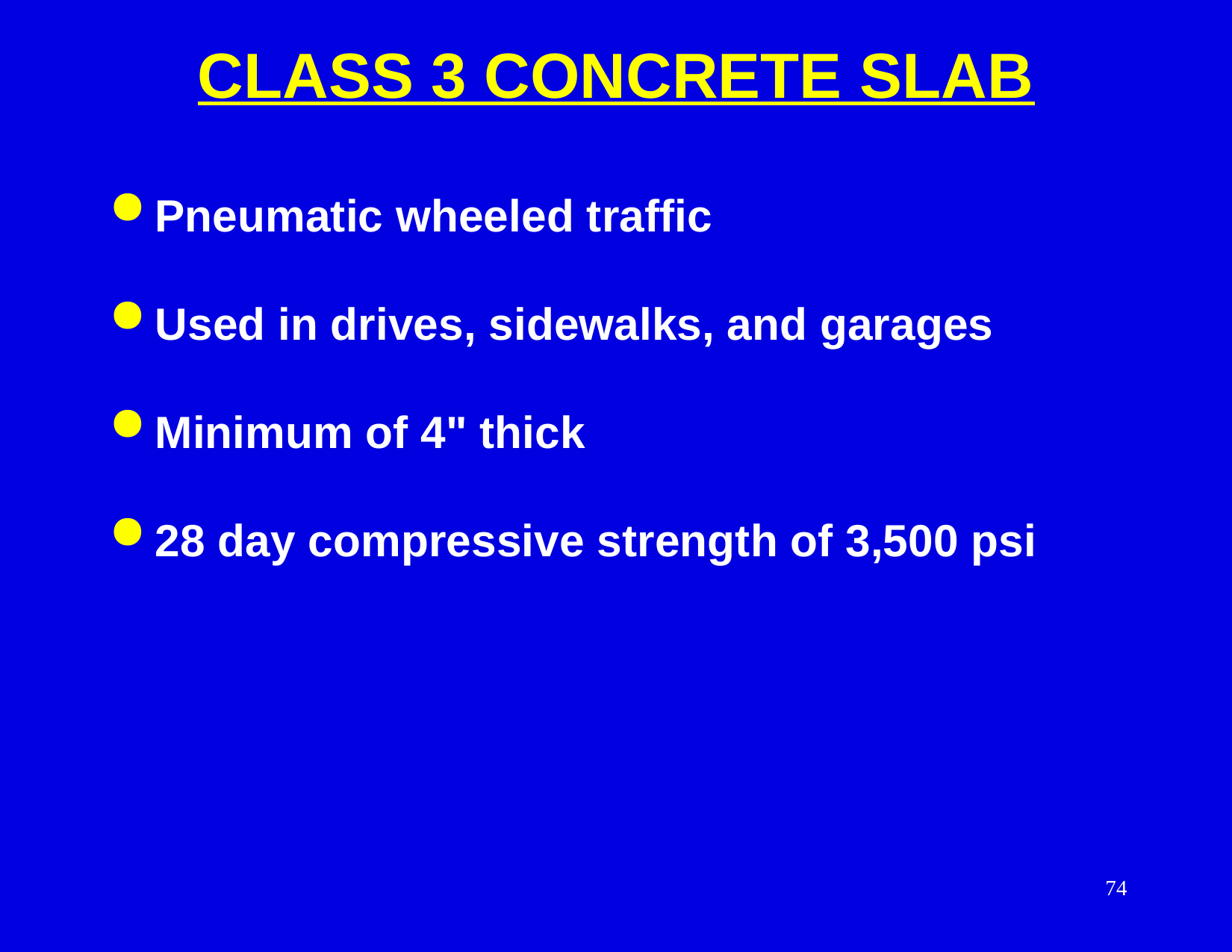

CLASS 3 CONCRETE SLAB
 Pneumatic wheeled traffic
 Used in drives, sidewalks, and garages
 Minimum of 4" thick
 28 day compressive strength of 3,500 psi
74